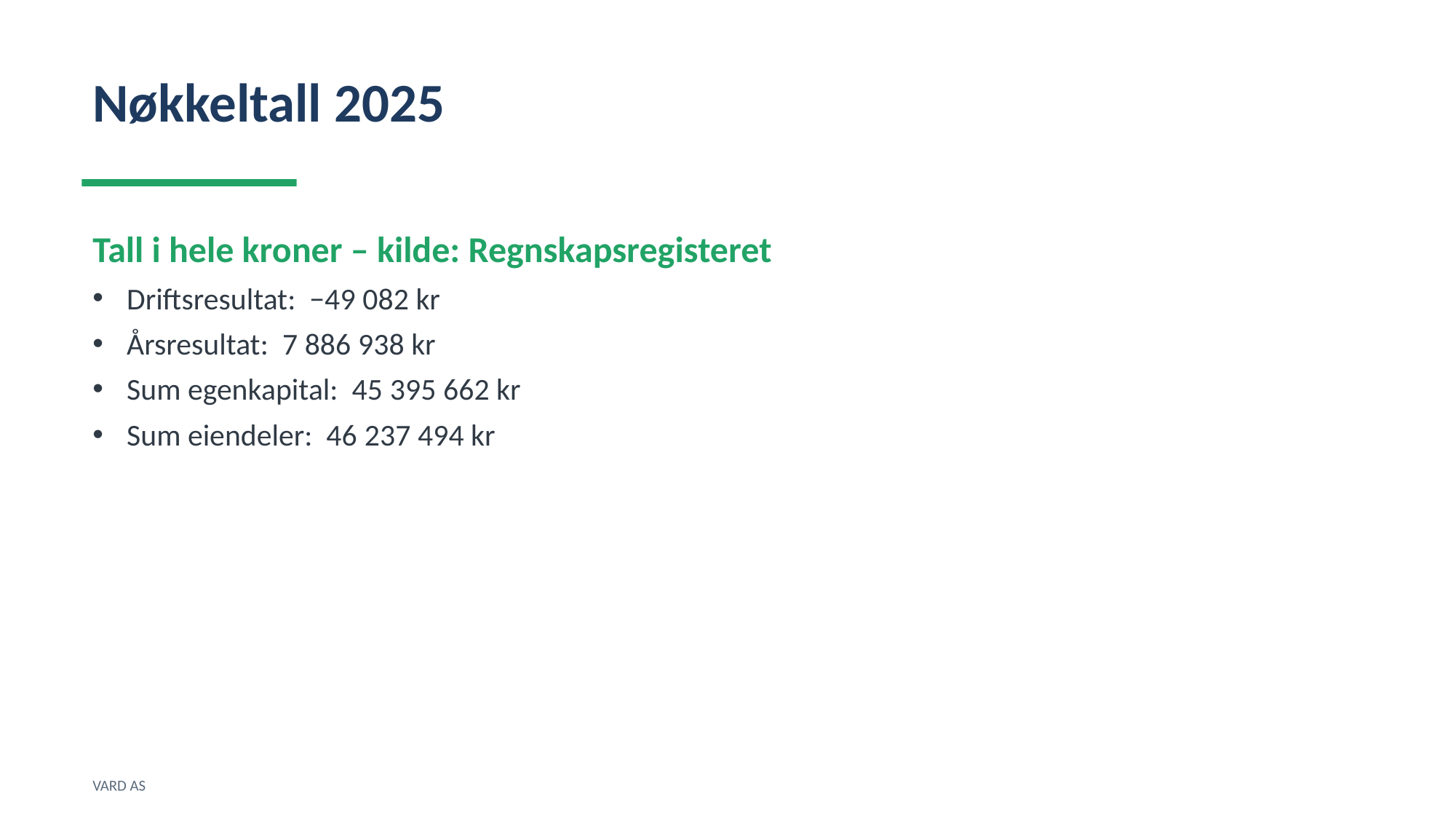

Nøkkeltall 2025

Tall i hele kroner – kilde: Regnskapsregisteret
Driftsresultat:  −49 082 kr
Årsresultat:  7 886 938 kr
Sum egenkapital:  45 395 662 kr
Sum eiendeler:  46 237 494 kr
VARD AS